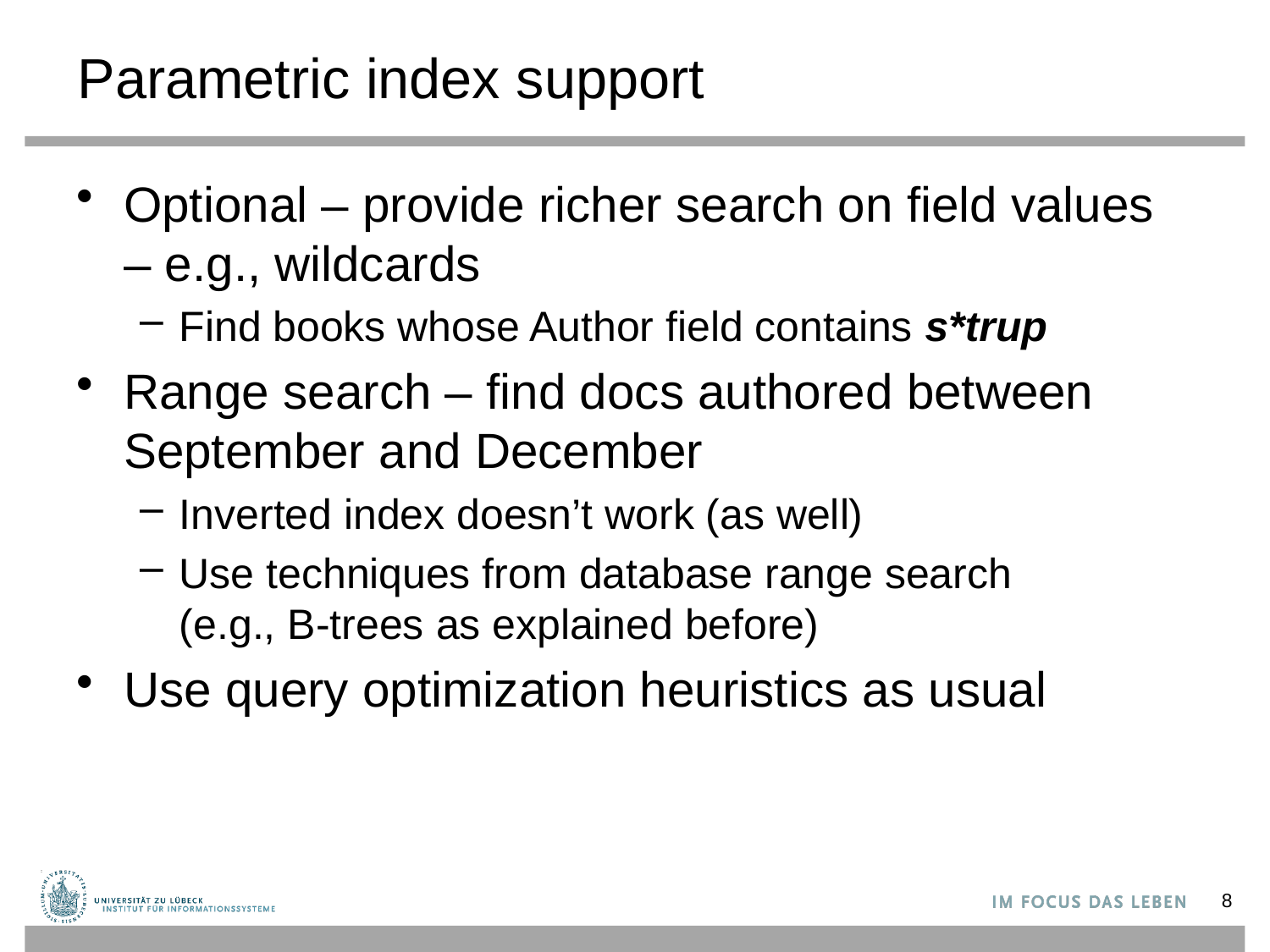

# Parametric index support
Optional – provide richer search on field values – e.g., wildcards
Find books whose Author field contains s*trup
Range search – find docs authored between September and December
Inverted index doesn’t work (as well)
Use techniques from database range search
(e.g., B-trees as explained before)
Use query optimization heuristics as usual
8